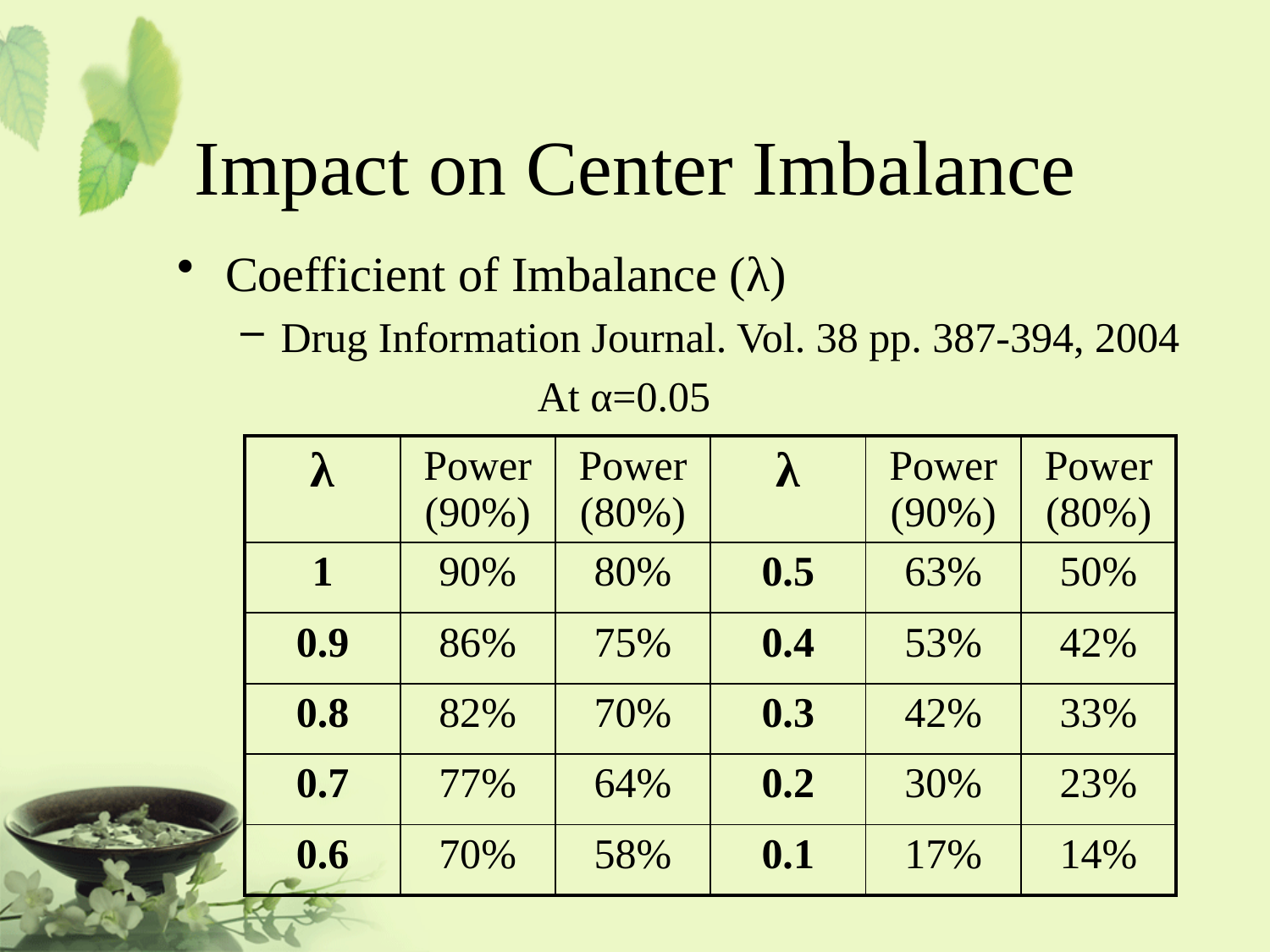

# Impact on Center Imbalance
Coefficient of Imbalance (λ)
Drug Information Journal. Vol. 38 pp. 387-394, 2004
                            At α=0.05
| λ | Power (90%) | Power (80%) | λ | Power (90%) | Power (80%) |
| --- | --- | --- | --- | --- | --- |
| 1 | 90% | 80% | 0.5 | 63% | 50% |
| 0.9 | 86% | 75% | 0.4 | 53% | 42% |
| 0.8 | 82% | 70% | 0.3 | 42% | 33% |
| 0.7 | 77% | 64% | 0.2 | 30% | 23% |
| 0.6 | 70% | 58% | 0.1 | 17% | 14% |